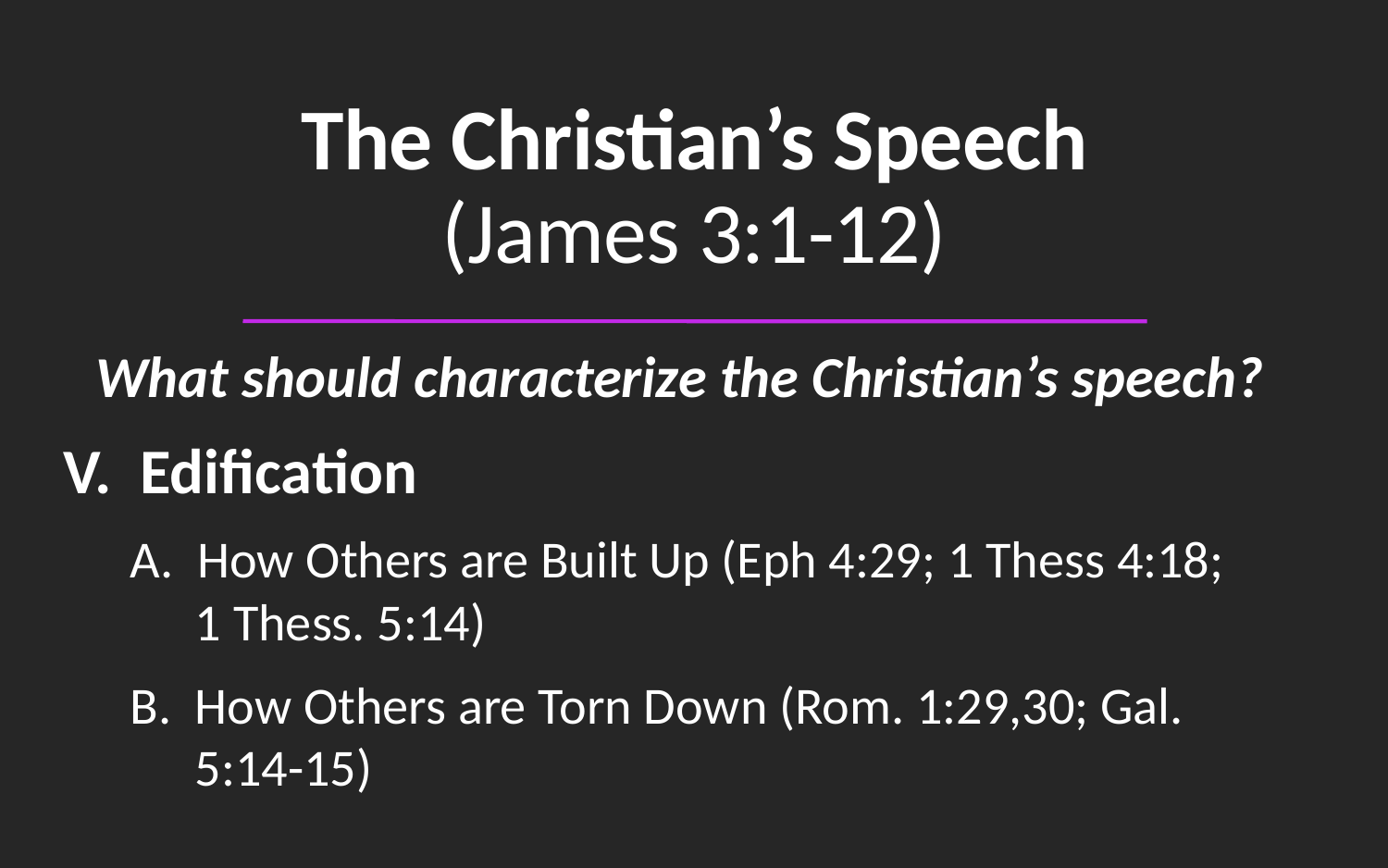

# The Christian’s Speech (James 3:1-12)
What should characterize the Christian’s speech?
V.  Edification
A.  How Others are Built Up (Eph 4:29; 1 Thess 4:18;     1 Thess. 5:14)
B.  How Others are Torn Down (Rom. 1:29,30; Gal. 5:14-15)